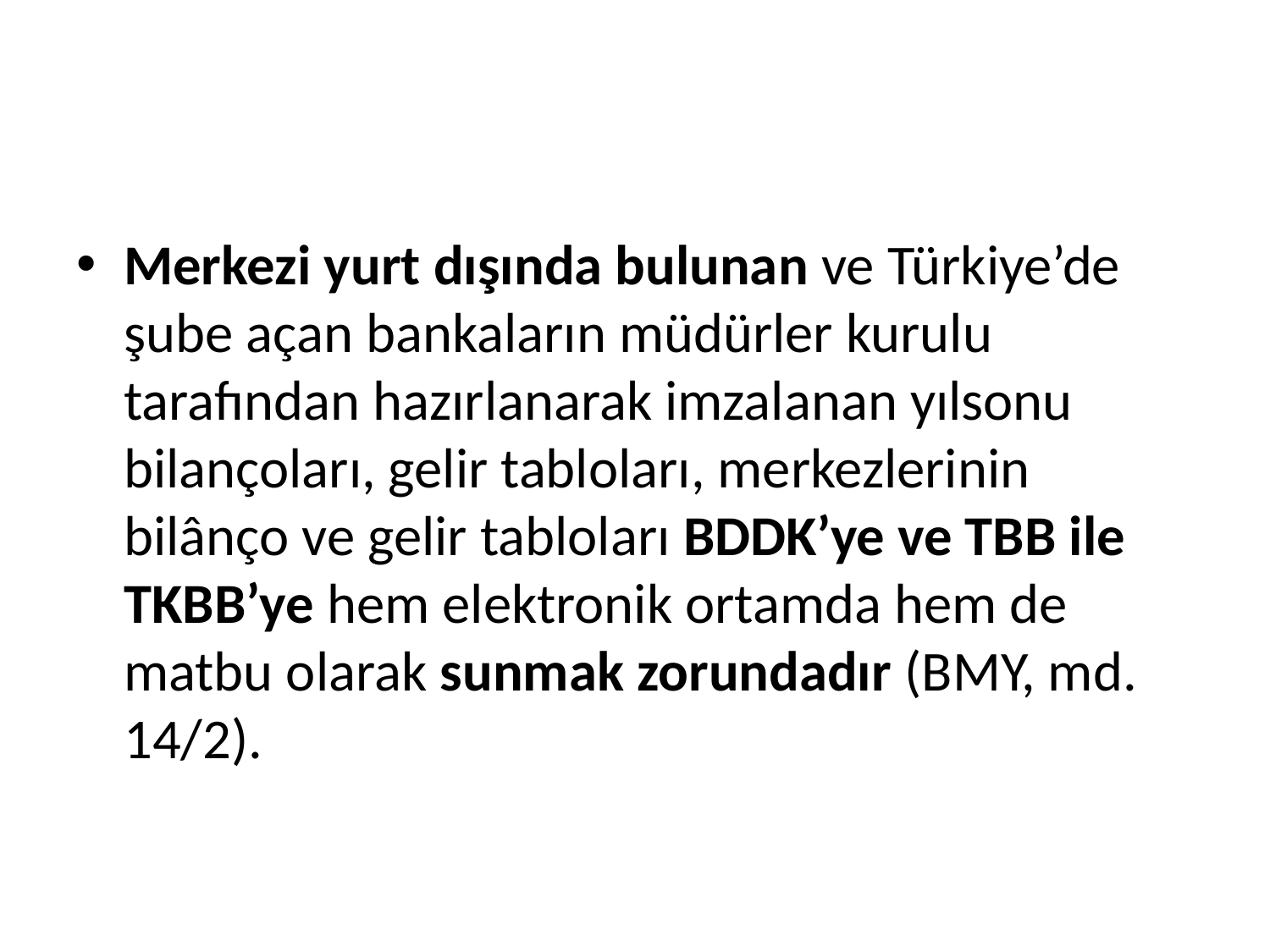

#
Merkezi yurt dışında bulunan ve Türkiye’de şube açan bankaların müdürler kurulu tarafından hazırlanarak imzalanan yılsonu bilançoları, gelir tabloları, merkezlerinin bilânço ve gelir tabloları BDDK’ye ve TBB ile TKBB’ye hem elektronik ortamda hem de matbu olarak sunmak zorundadır (BMY, md. 14/2).